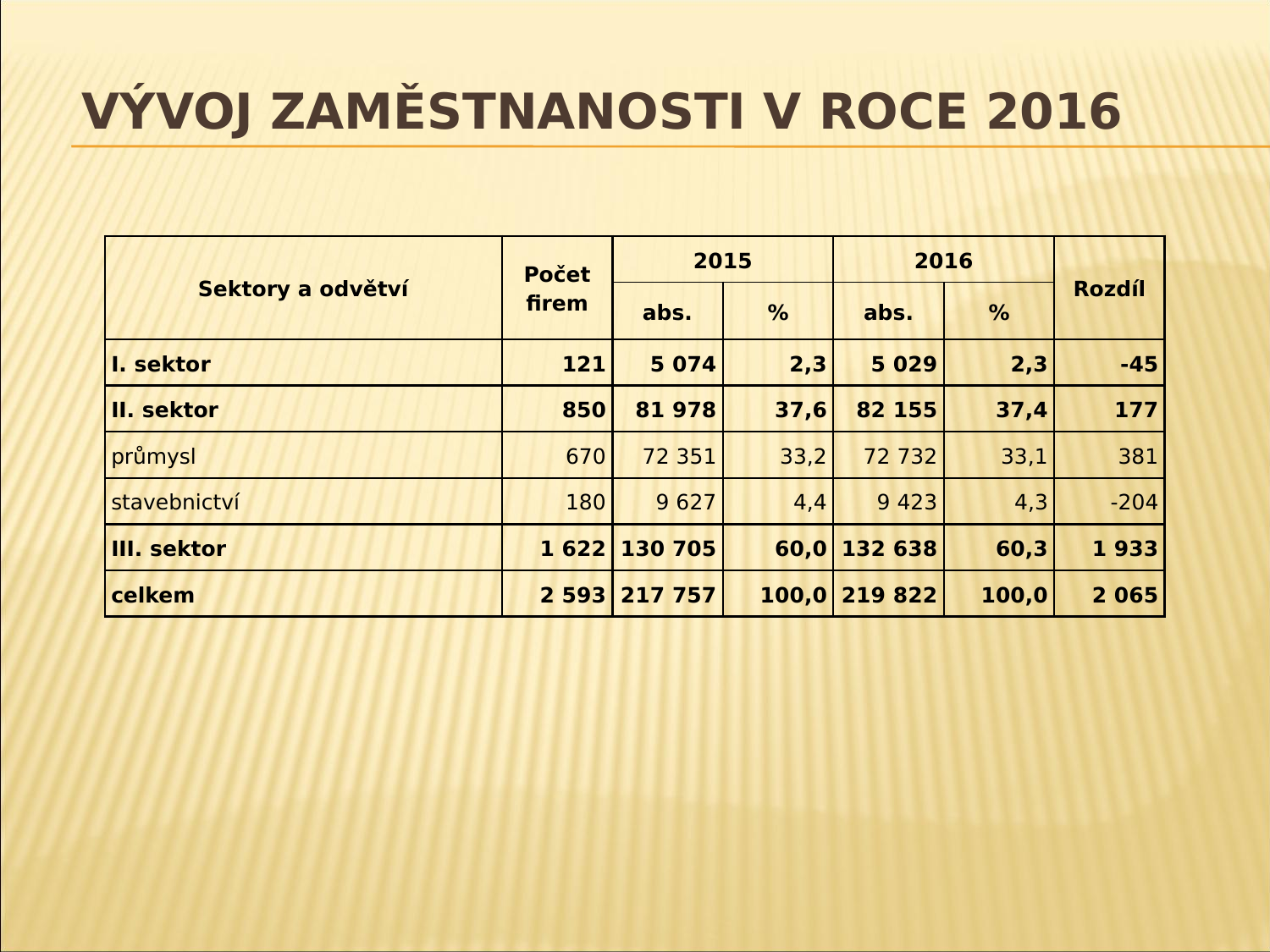

# Vývoj zaměstnanosti v roce 2016
| Sektory a odvětví | Počet firem | 2015 |  | 2016 |  | Rozdíl |
| --- | --- | --- | --- | --- | --- | --- |
|  |  | abs. | % | abs. | % |  |
| I. sektor | 121 | 5 074 | 2,3 | 5 029 | 2,3 | -45 |
| II. sektor | 850 | 81 978 | 37,6 | 82 155 | 37,4 | 177 |
| průmysl | 670 | 72 351 | 33,2 | 72 732 | 33,1 | 381 |
| stavebnictví | 180 | 9 627 | 4,4 | 9 423 | 4,3 | -204 |
| III. sektor | 1 622 | 130 705 | 60,0 | 132 638 | 60,3 | 1 933 |
| celkem | 2 593 | 217 757 | 100,0 | 219 822 | 100,0 | 2 065 |